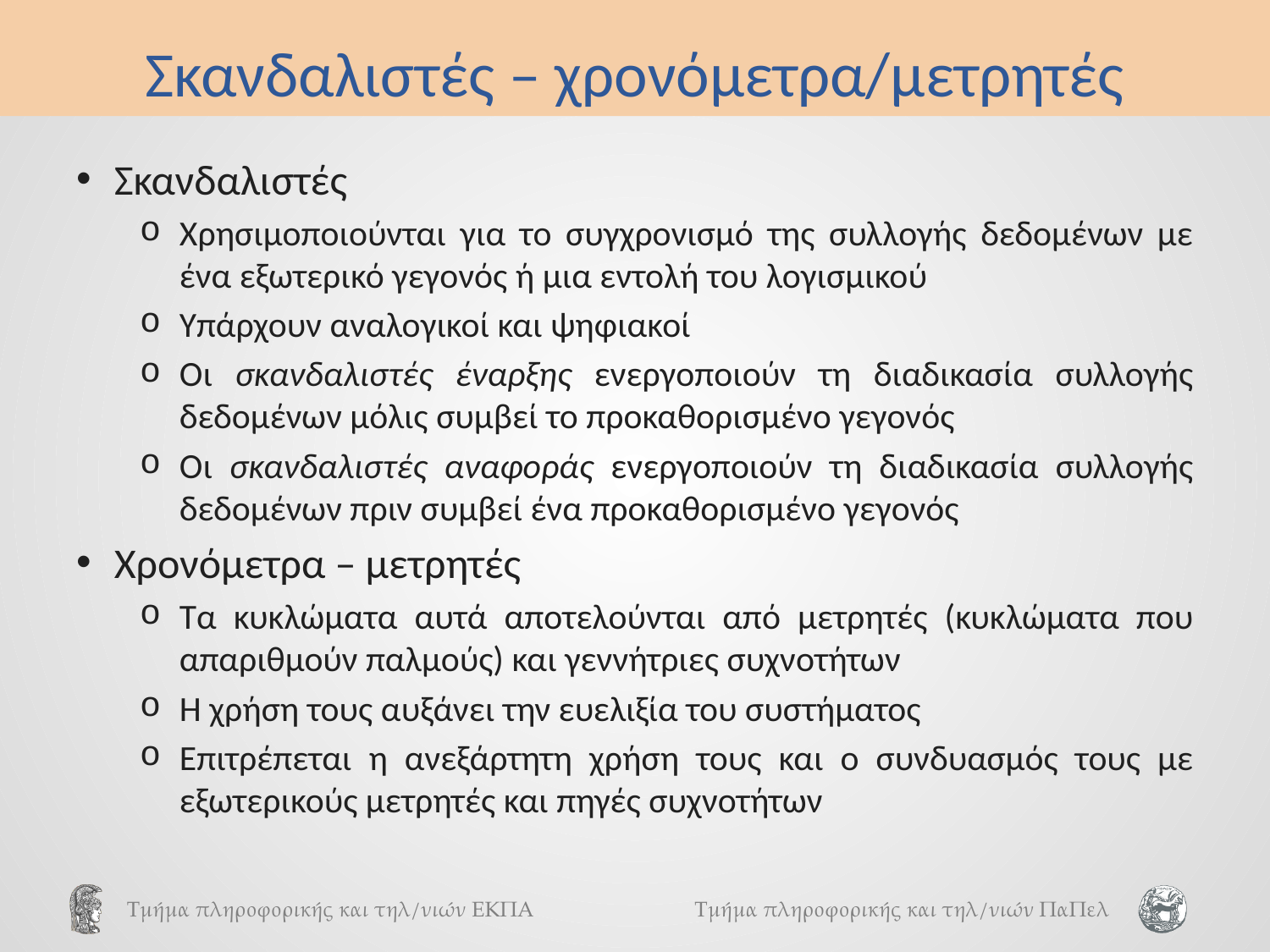

# Σκανδαλιστές – χρονόμετρα/μετρητές
Σκανδαλιστές
Χρησιμοποιούνται για το συγχρονισμό της συλλογής δεδομένων με ένα εξωτερικό γεγονός ή μια εντολή του λογισμικού
Υπάρχουν αναλογικοί και ψηφιακοί
Οι σκανδαλιστές έναρξης ενεργοποιούν τη διαδικασία συλλογής δεδομένων μόλις συμβεί το προκαθορισμένο γεγονός
Οι σκανδαλιστές αναφοράς ενεργοποιούν τη διαδικασία συλλογής δεδομένων πριν συμβεί ένα προκαθορισμένο γεγονός
Χρονόμετρα – μετρητές
Τα κυκλώματα αυτά αποτελούνται από μετρητές (κυκλώματα που απαριθμούν παλμούς) και γεννήτριες συχνοτήτων
Η χρήση τους αυξάνει την ευελιξία του συστήματος
Επιτρέπεται η ανεξάρτητη χρήση τους και ο συνδυασμός τους με εξωτερικούς μετρητές και πηγές συχνοτήτων